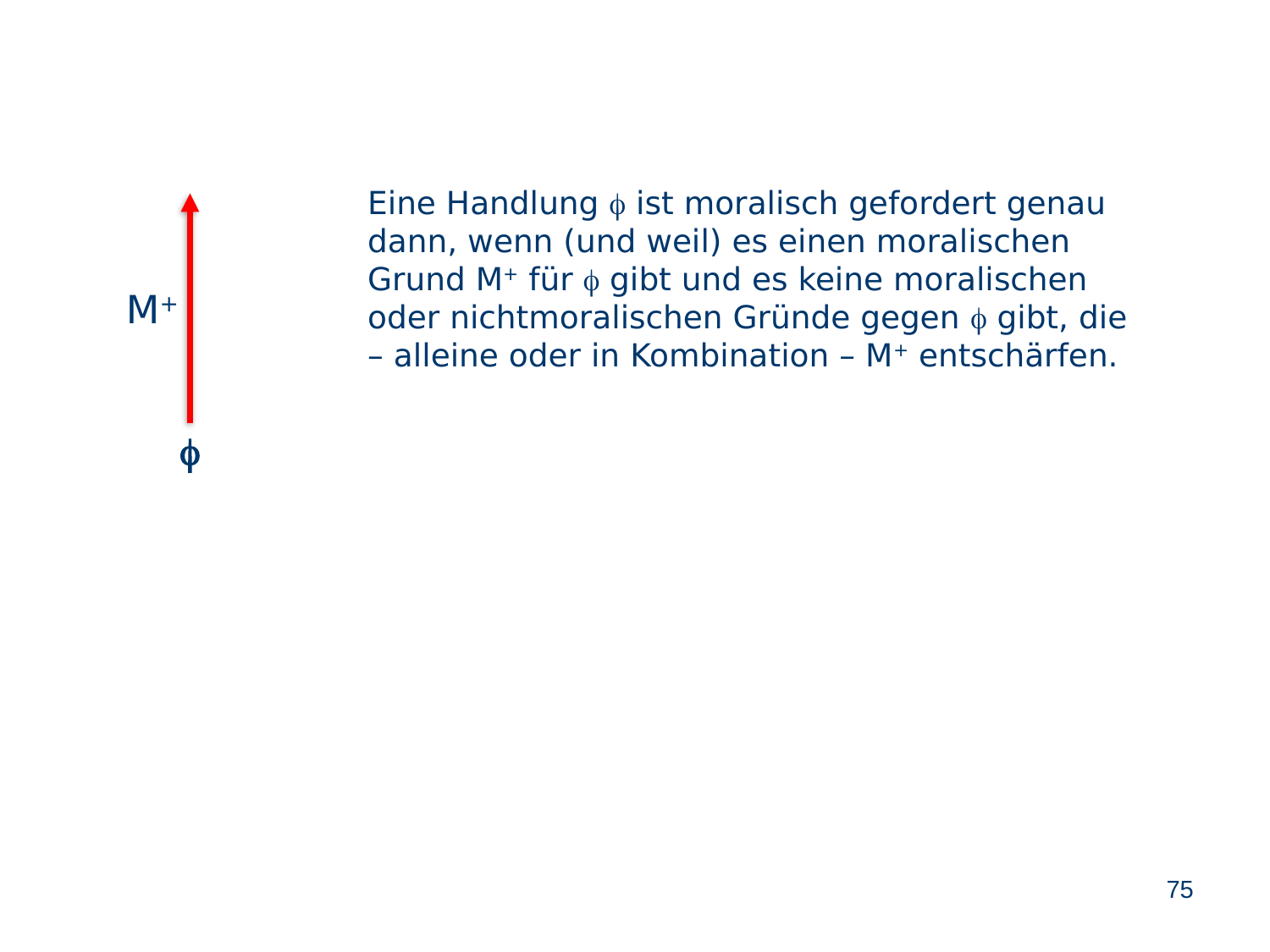

Eine Handlung φ ist moralisch gefordert genau dann, wenn (und weil) es einen moralischen Grund M+ für φ gibt und es keine moralischen oder nichtmoralischen Gründe gegen φ gibt, die – alleine oder in Kombination – M+ entschärfen.
M+
φ

75